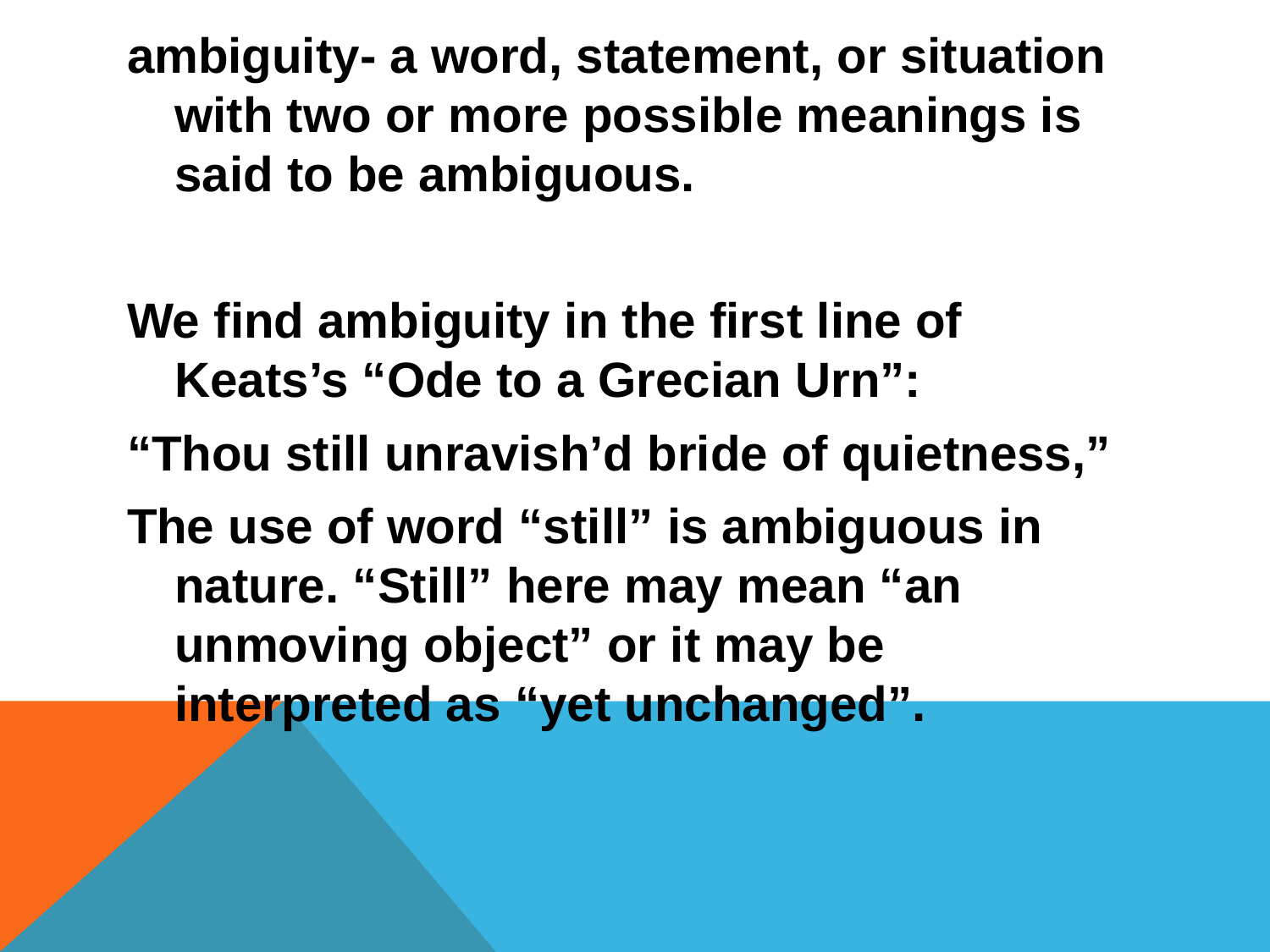

ambiguity- a word, statement, or situation with two or more possible meanings is said to be ambiguous.

We find ambiguity in the first line of Keats’s “Ode to a Grecian Urn”:
“Thou still unravish’d bride of quietness,”
The use of word “still” is ambiguous in nature. “Still” here may mean “an unmoving object” or it may be interpreted as “yet unchanged”.